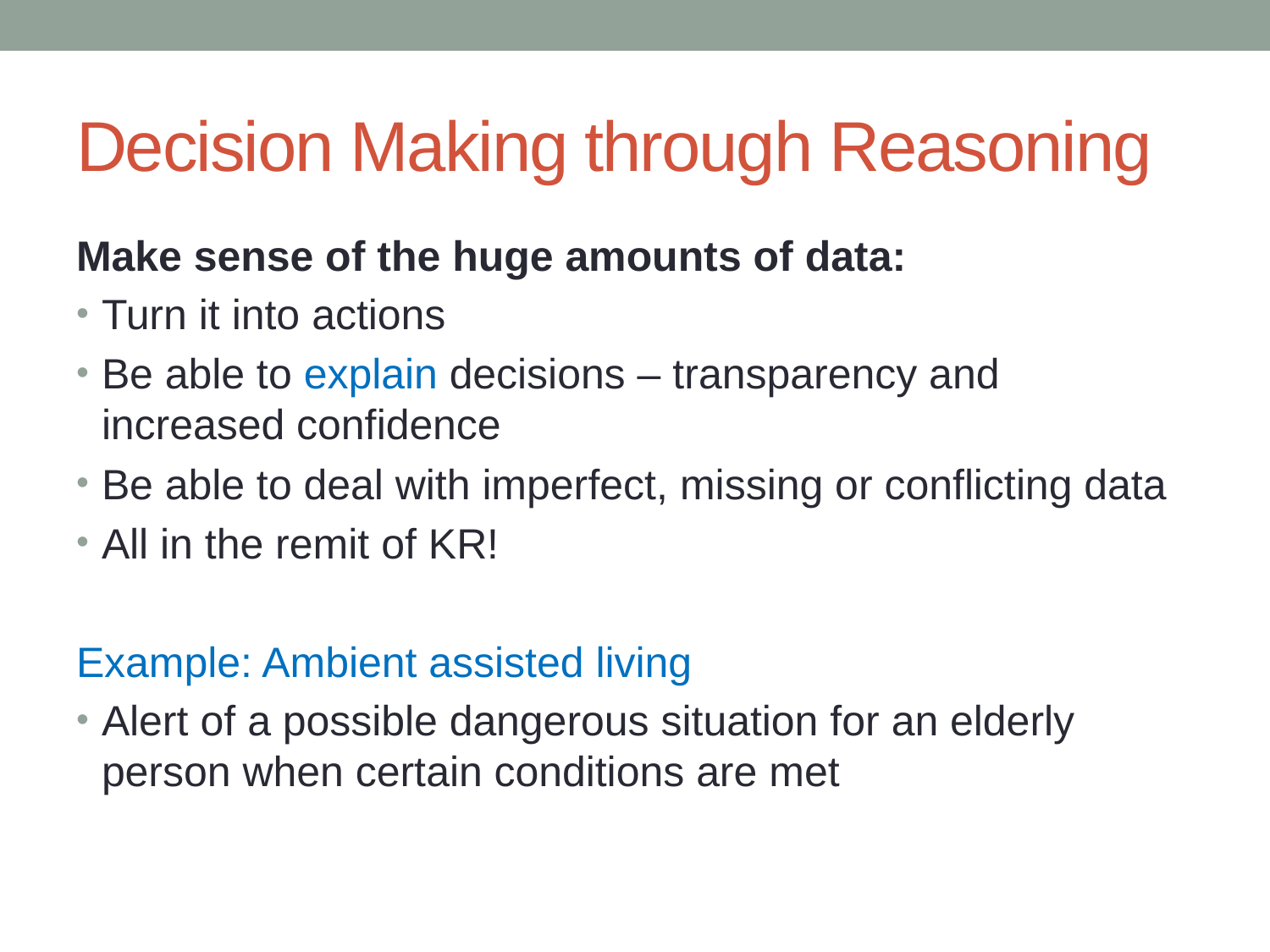

# Decision Making through Reasoning
Make sense of the huge amounts of data:
Turn it into actions
Be able to explain decisions – transparency and increased confidence
Be able to deal with imperfect, missing or conflicting data
All in the remit of KR!

Example: Ambient assisted living
Alert of a possible dangerous situation for an elderly person when certain conditions are met